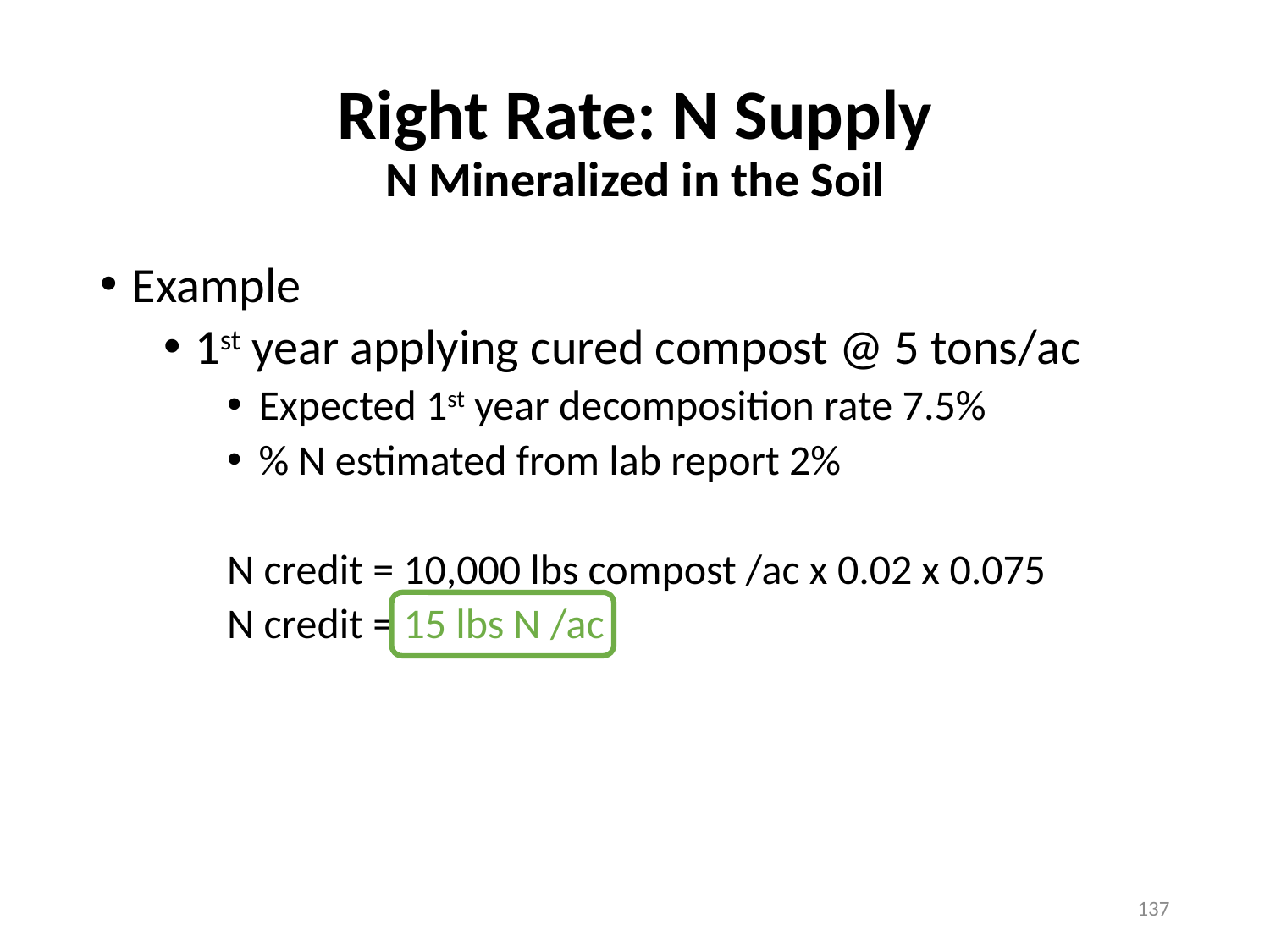

# Right Rate: N Supply N Mineralized in the Soil
Example
1st year applying cured compost @ 5 tons/ac
Expected 1st year decomposition rate 7.5%
% N estimated from lab report 2%

N credit = 10,000 lbs compost /ac x 0.02 x 0.075
N credit = 15 lbs N /ac

137